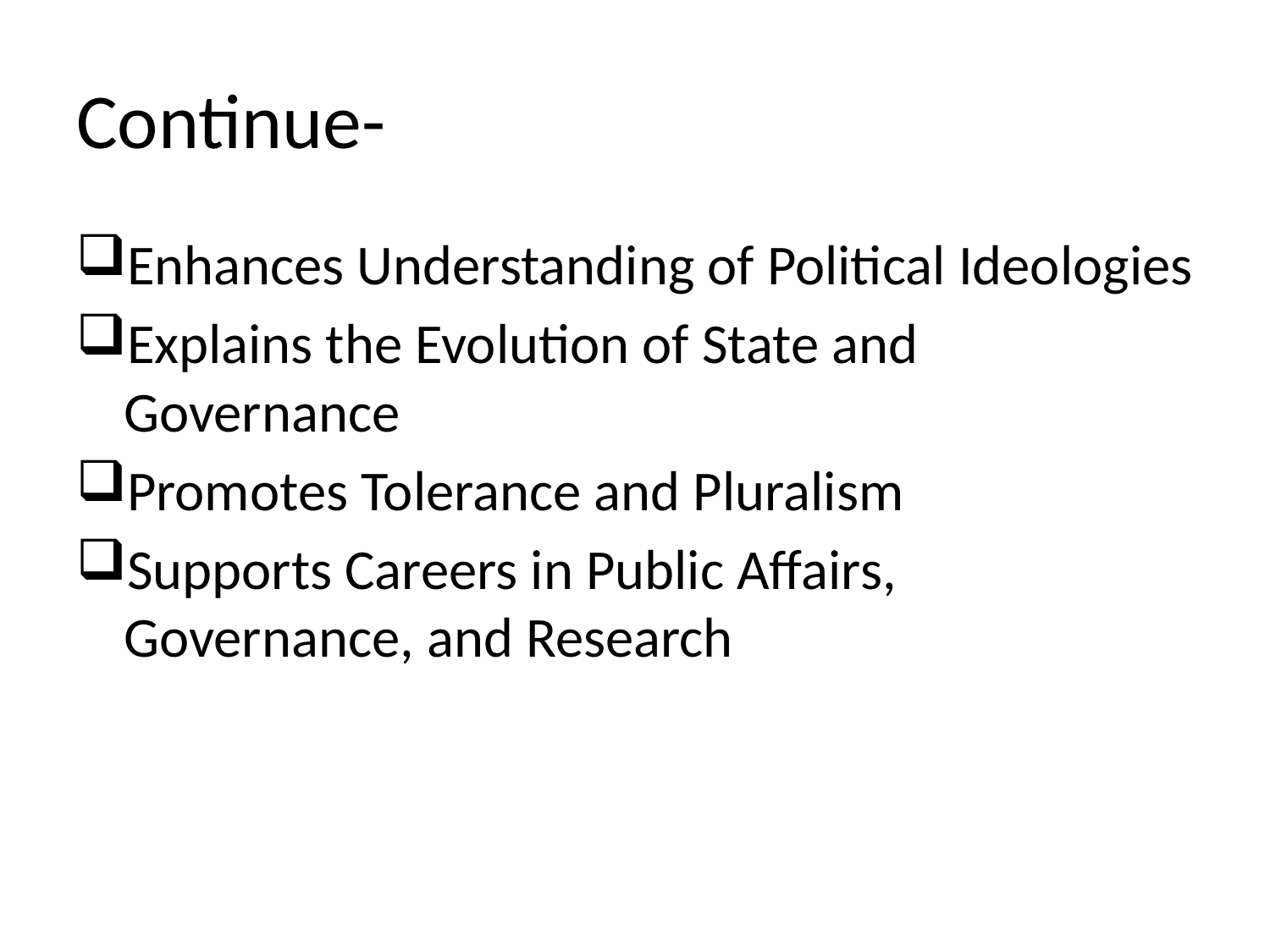

# Continue-
Enhances Understanding of Political Ideologies
Explains the Evolution of State and Governance
Promotes Tolerance and Pluralism
Supports Careers in Public Affairs, Governance, and Research